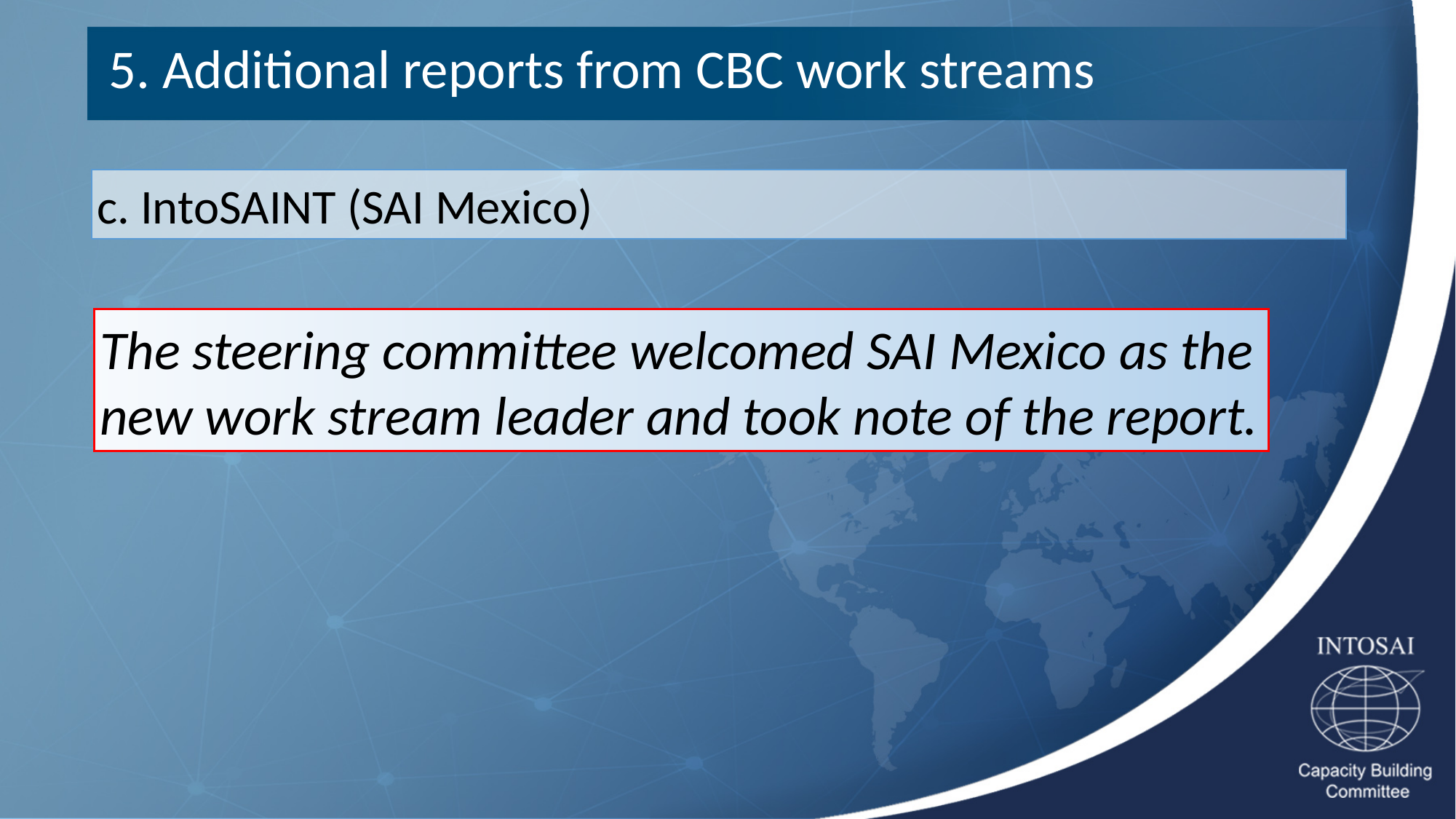

5. Additional reports from CBC work streams
c. IntoSAINT (SAI Mexico)
The steering committee welcomed SAI Mexico as the new work stream leader and took note of the report.